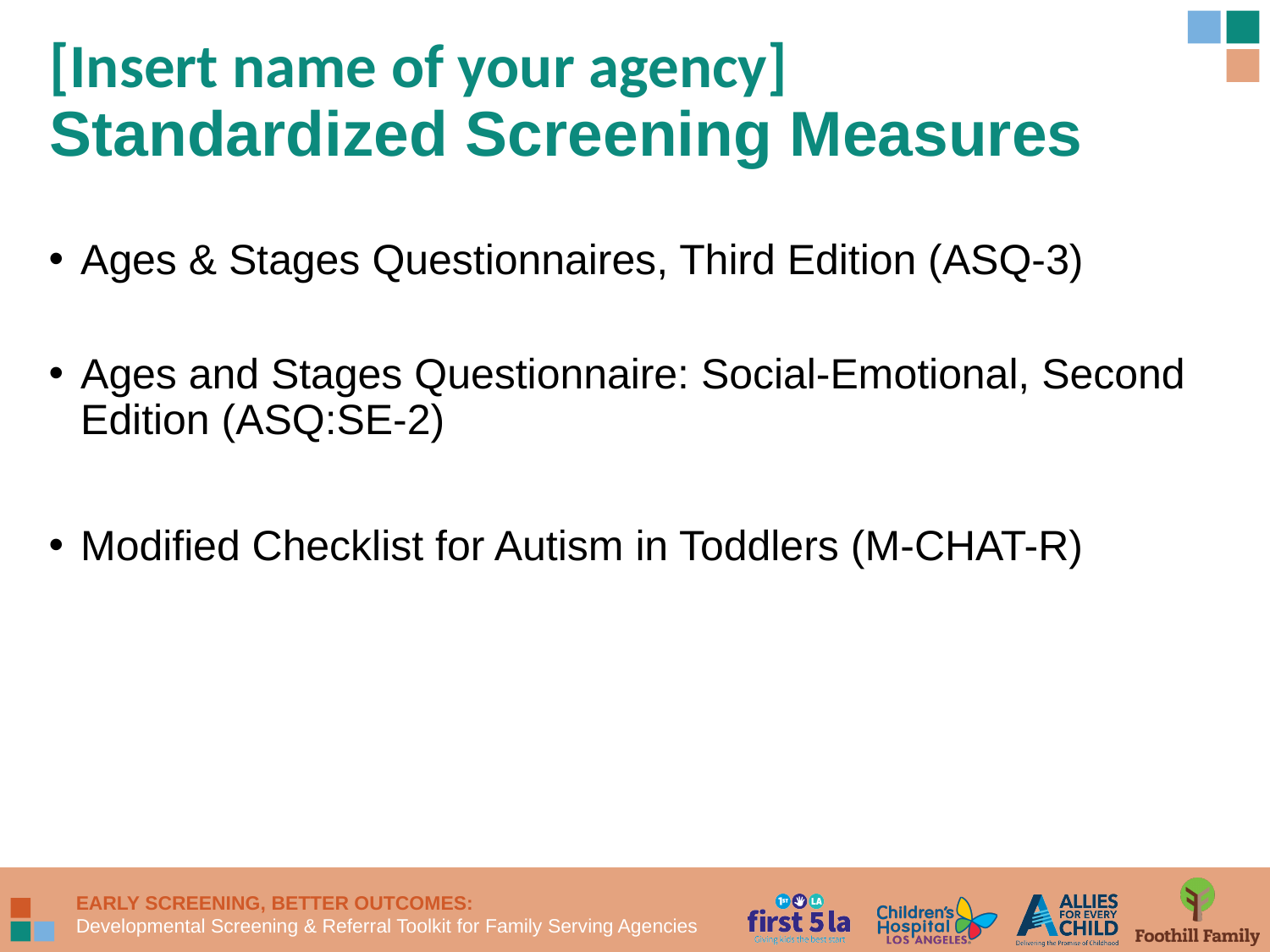

# [Insert name of your agency] Standardized Screening Measures
Ages & Stages Questionnaires, Third Edition (ASQ-3)
Ages and Stages Questionnaire: Social-Emotional, Second Edition (ASQ:SE-2)

Modified Checklist for Autism in Toddlers (M-CHAT-R)